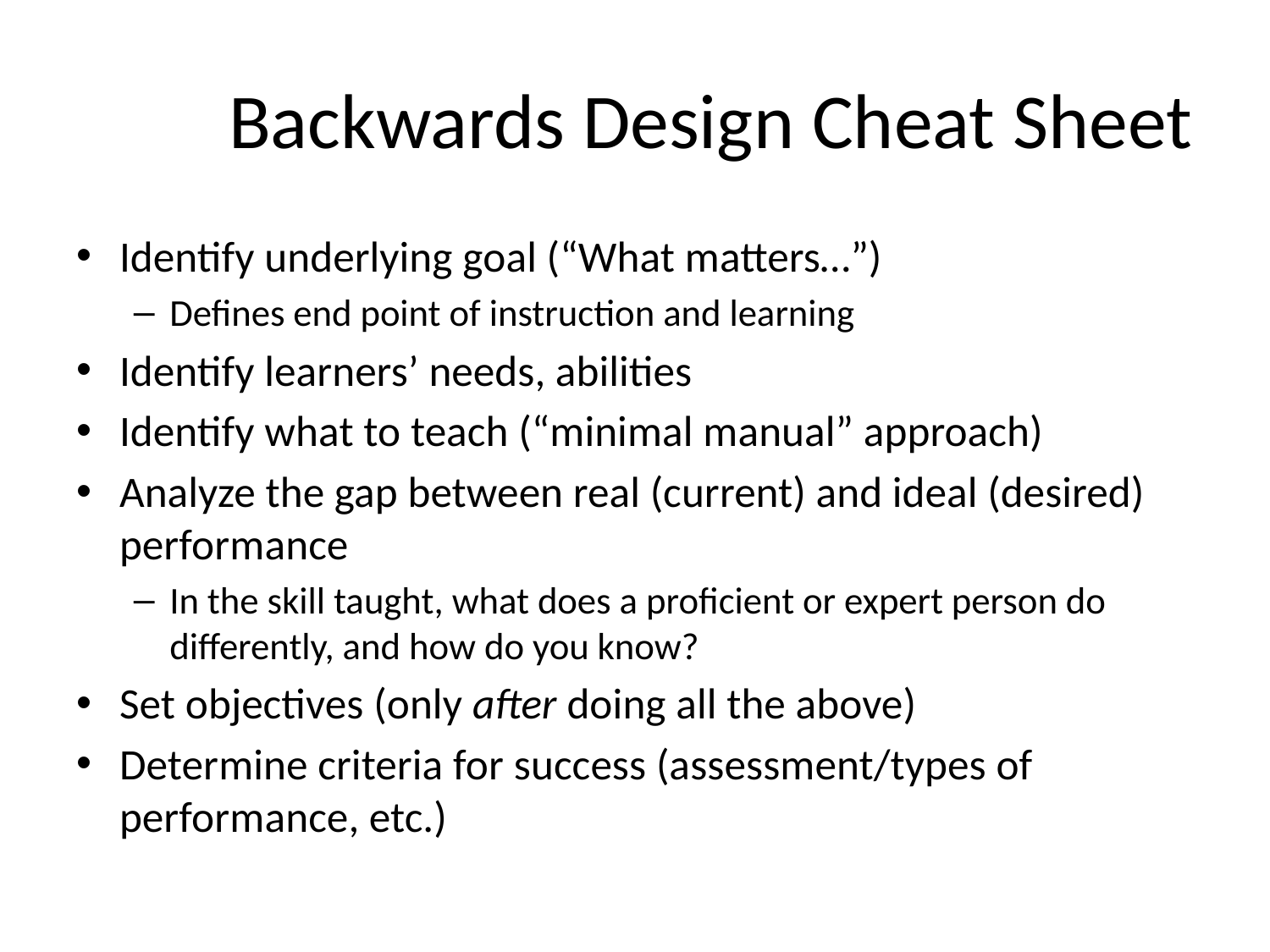

# Backwards Design Cheat Sheet
Identify underlying goal (“What matters…”)
Defines end point of instruction and learning
Identify learners’ needs, abilities
Identify what to teach (“minimal manual” approach)
Analyze the gap between real (current) and ideal (desired) performance
In the skill taught, what does a proficient or expert person do differently, and how do you know?
Set objectives (only after doing all the above)
Determine criteria for success (assessment/types of performance, etc.)